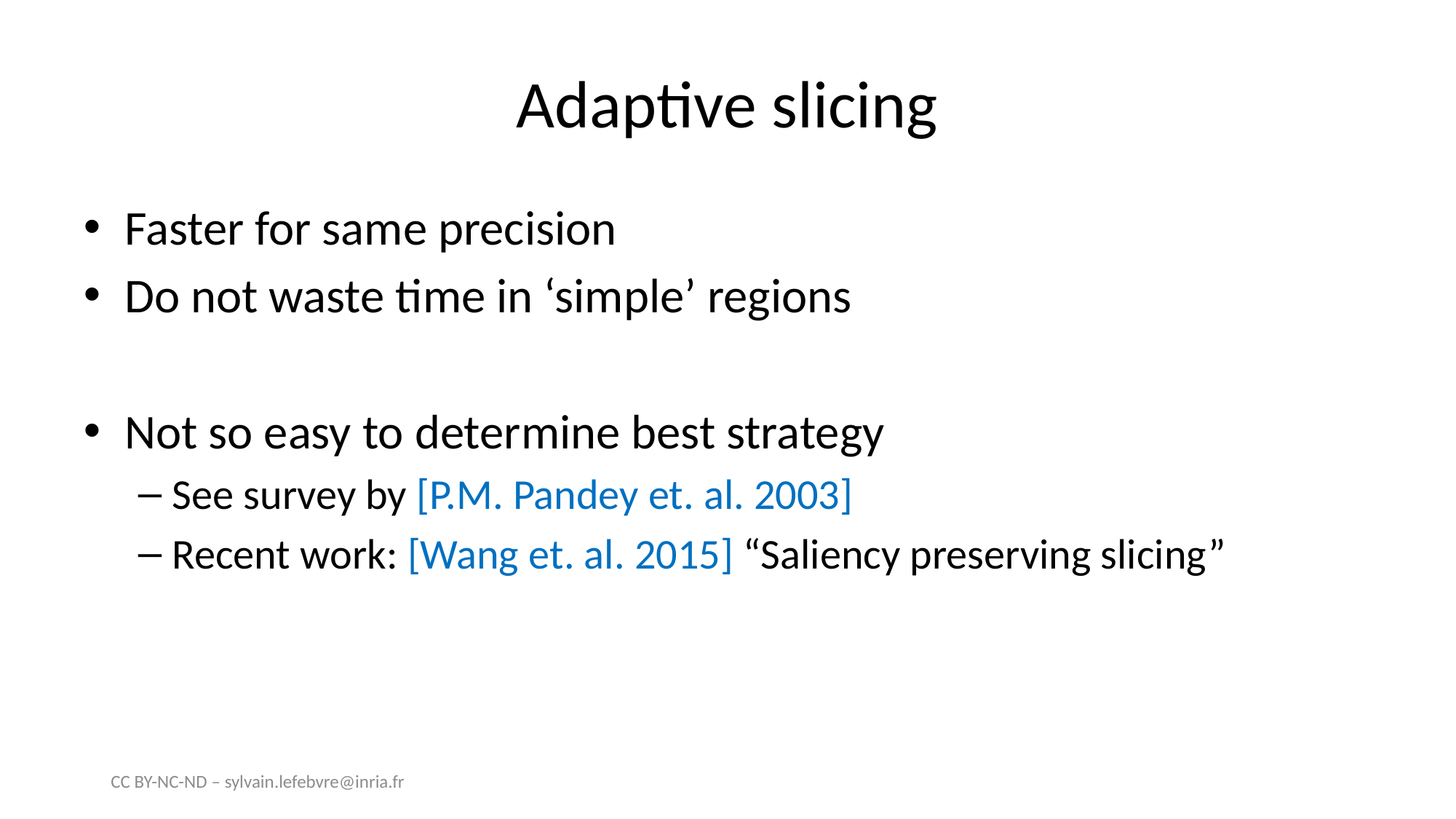

# Adaptive slicing
Faster for same precision
Do not waste time in ‘simple’ regions

Not so easy to determine best strategy
See survey by [P.M. Pandey et. al. 2003]
Recent work: [Wang et. al. 2015] “Saliency preserving slicing”

CC BY-NC-ND – sylvain.lefebvre@inria.fr